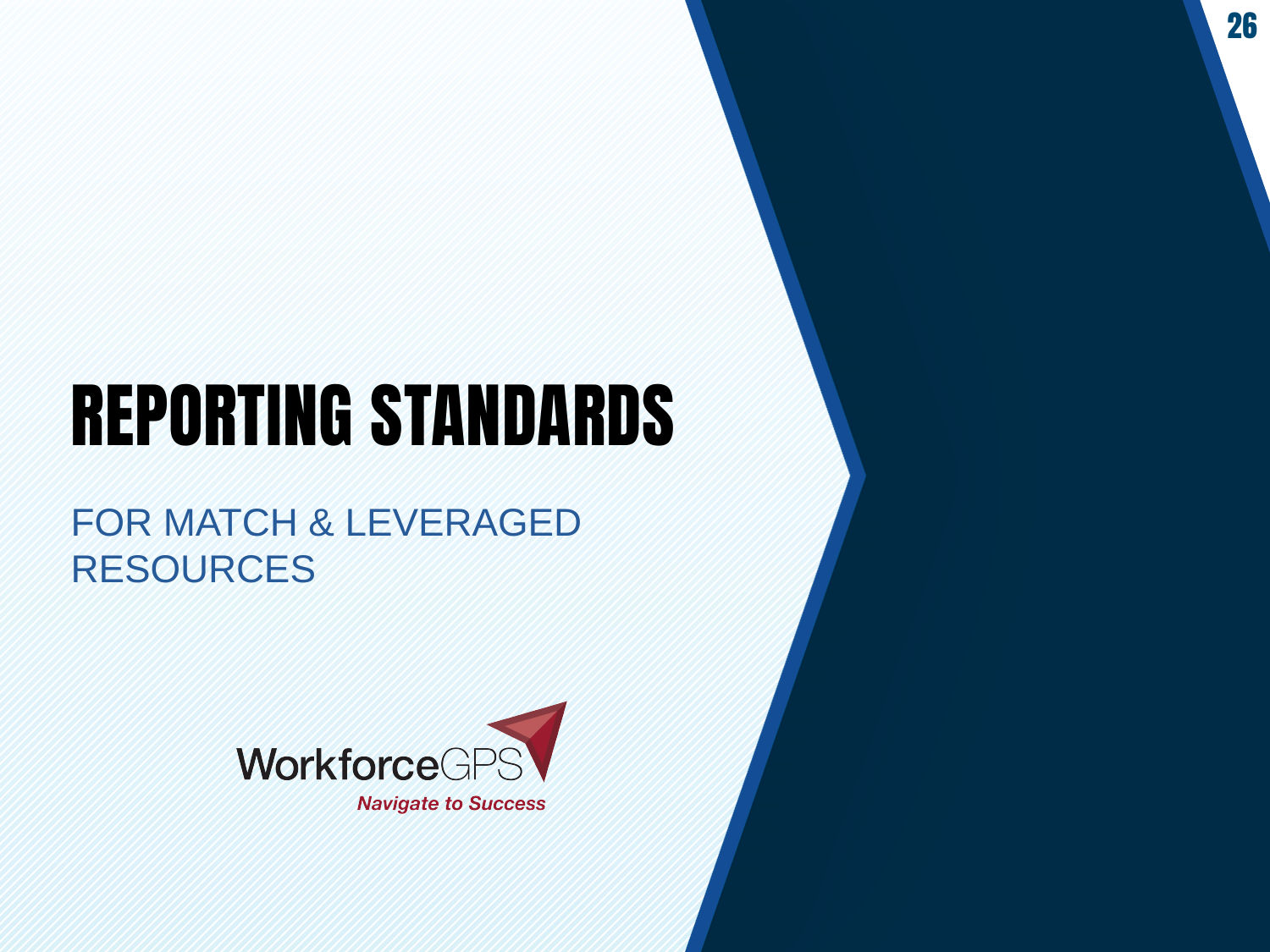

# Reporting standards
For Match & Leveraged Resources